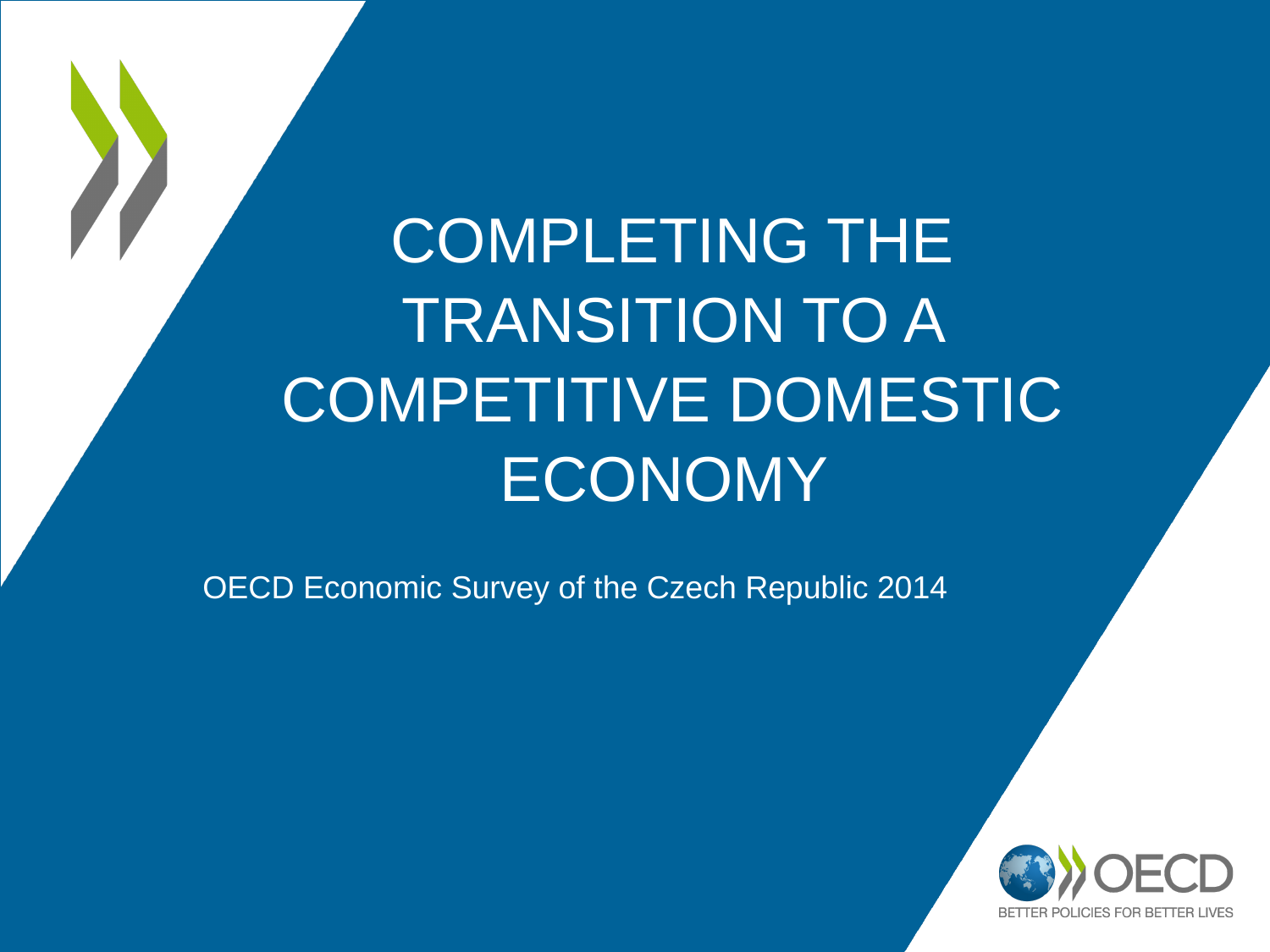

# Completing the transition to a competitive domestic economy

OECD Economic Survey of the Czech Republic 2014